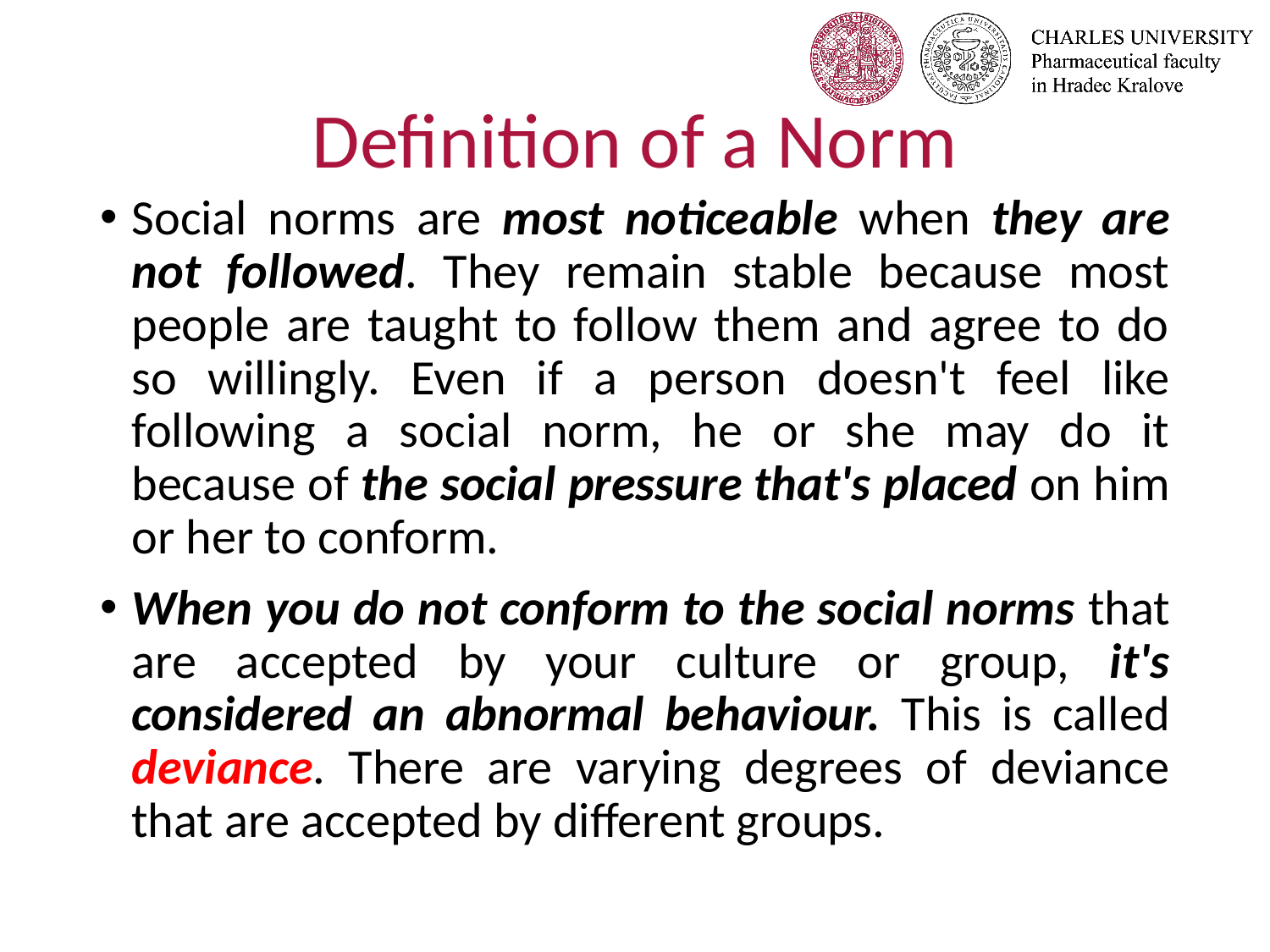

# Definition of a Norm
Social norms are most noticeable when they are not followed. They remain stable because most people are taught to follow them and agree to do so willingly. Even if a person doesn't feel like following a social norm, he or she may do it because of the social pressure that's placed on him or her to conform.
When you do not conform to the social norms that are accepted by your culture or group, it's considered an abnormal behaviour. This is called deviance. There are varying degrees of deviance that are accepted by different groups.